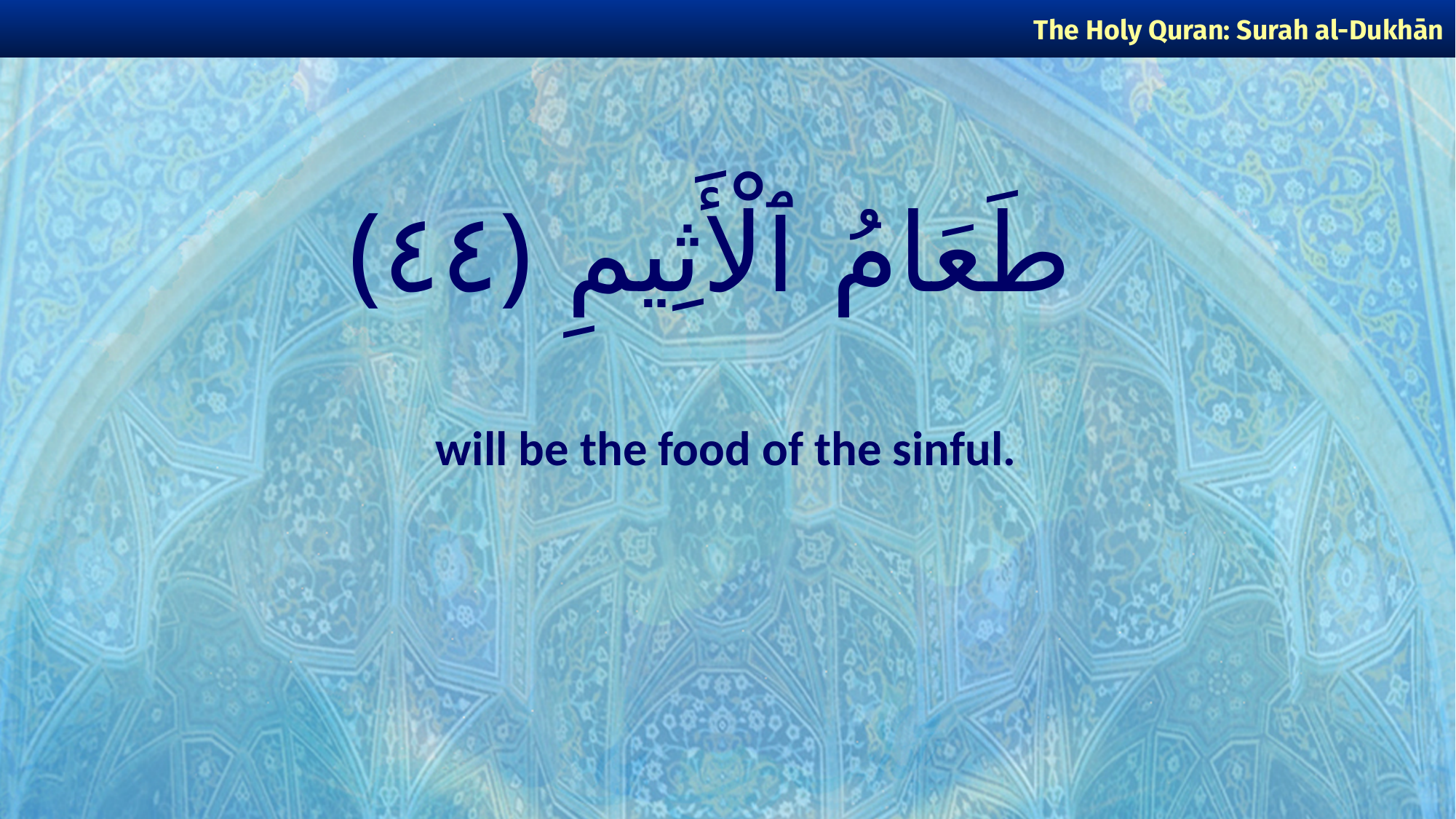

The Holy Quran: Surah al-Dukhān
# طَعَامُ ٱلْأَثِيمِ ﴿٤٤﴾
will be the food of the sinful.